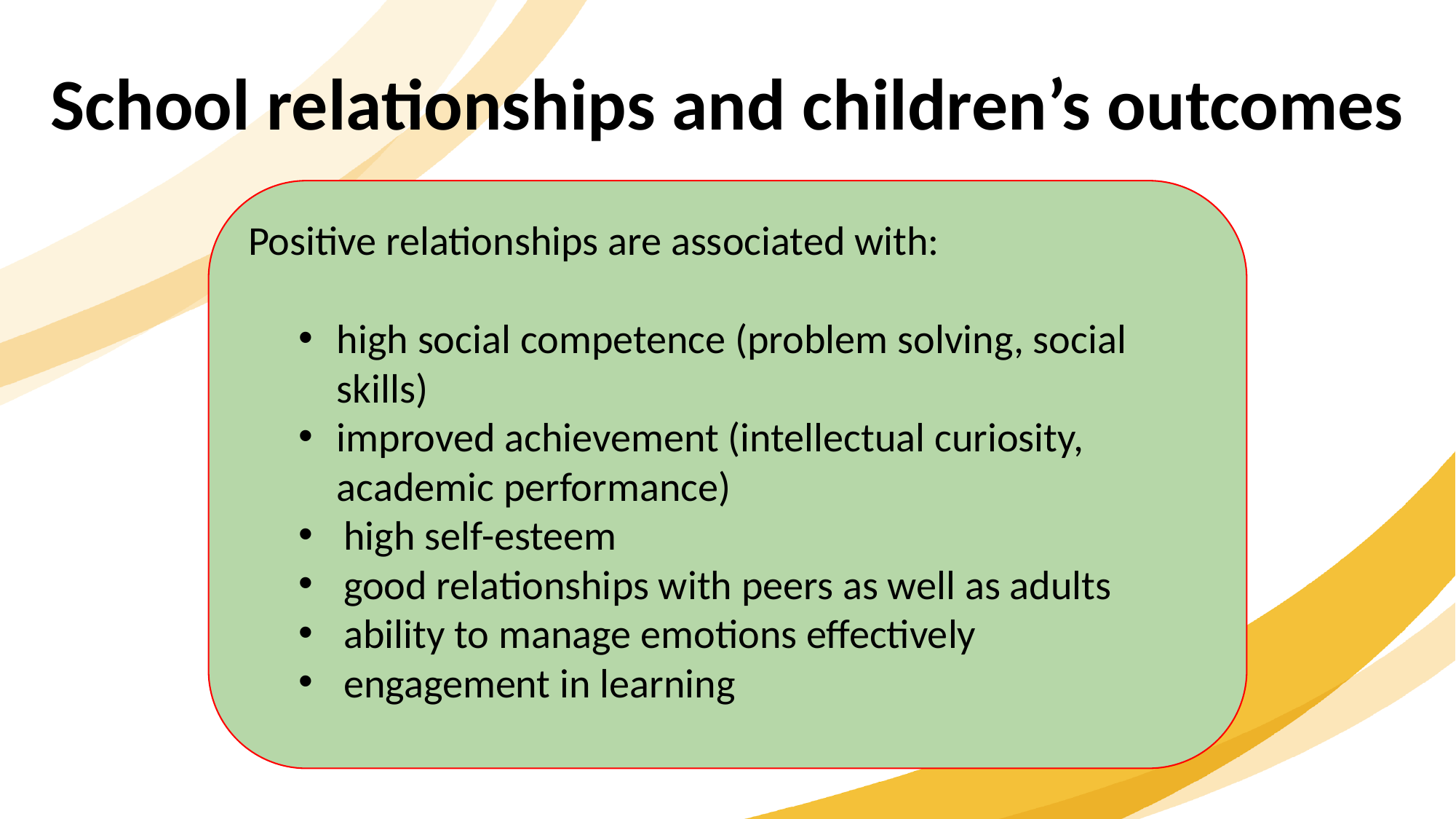

School relationships and children’s outcomes

Positive relationships are associated with:

high social competence (problem solving, social skills)
improved achievement (intellectual curiosity, academic performance)
high self-esteem
good relationships with peers as well as adults
ability to manage emotions effectively
engagement in learning